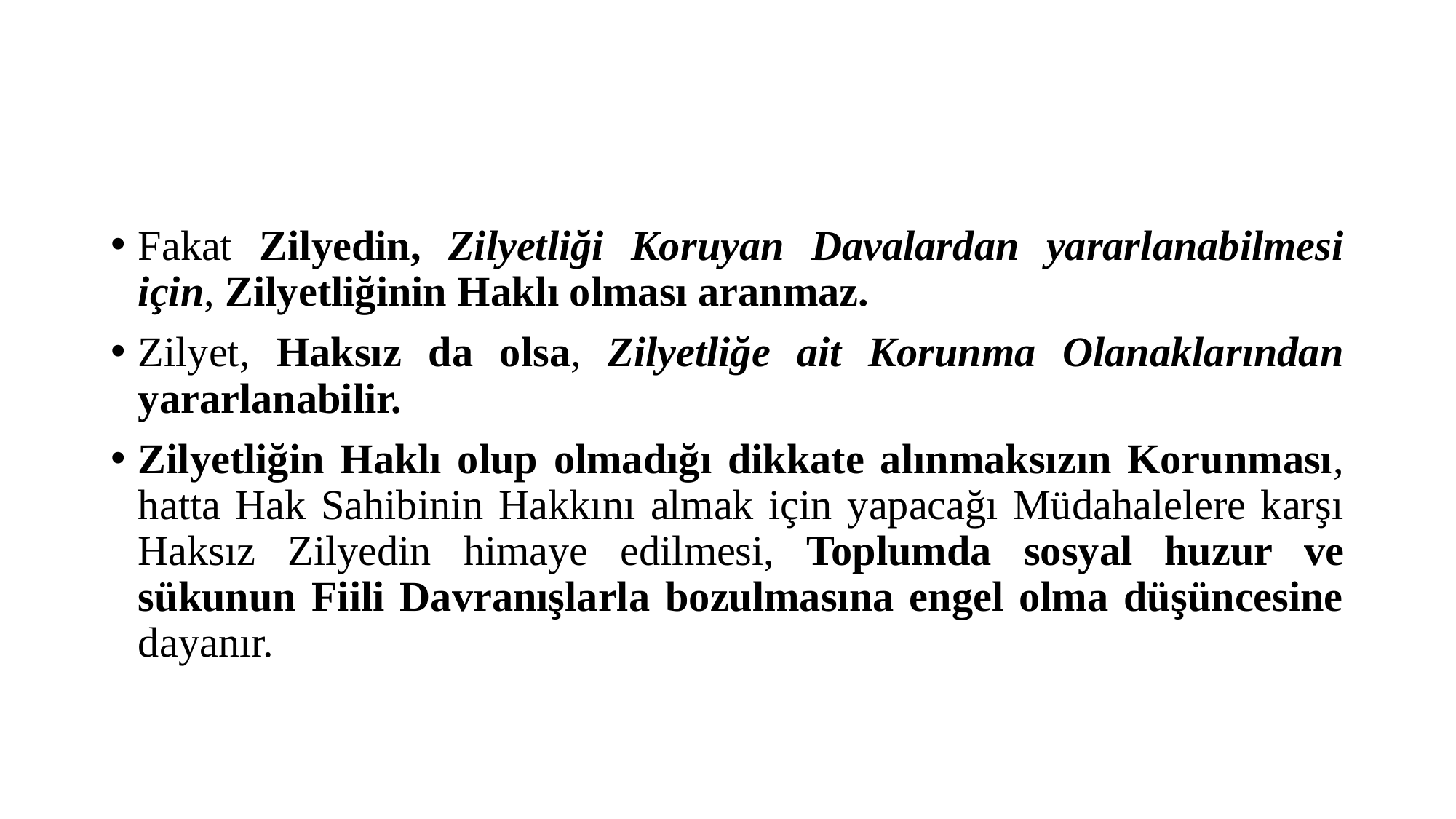

#
Fakat Zilyedin, Zilyetliği Koruyan Davalardan yararlanabilmesi için, Zilyetliğinin Haklı olması aranmaz.
Zilyet, Haksız da olsa, Zilyetliğe ait Korunma Olanaklarından yararlanabilir.
Zilyetliğin Haklı olup olmadığı dikkate alınmaksızın Korunması, hatta Hak Sahibinin Hakkını almak için yapacağı Müdahalelere karşı Haksız Zilyedin himaye edilmesi, Toplumda sosyal huzur ve sükunun Fiili Davranışlarla bozulmasına engel olma düşüncesine dayanır.